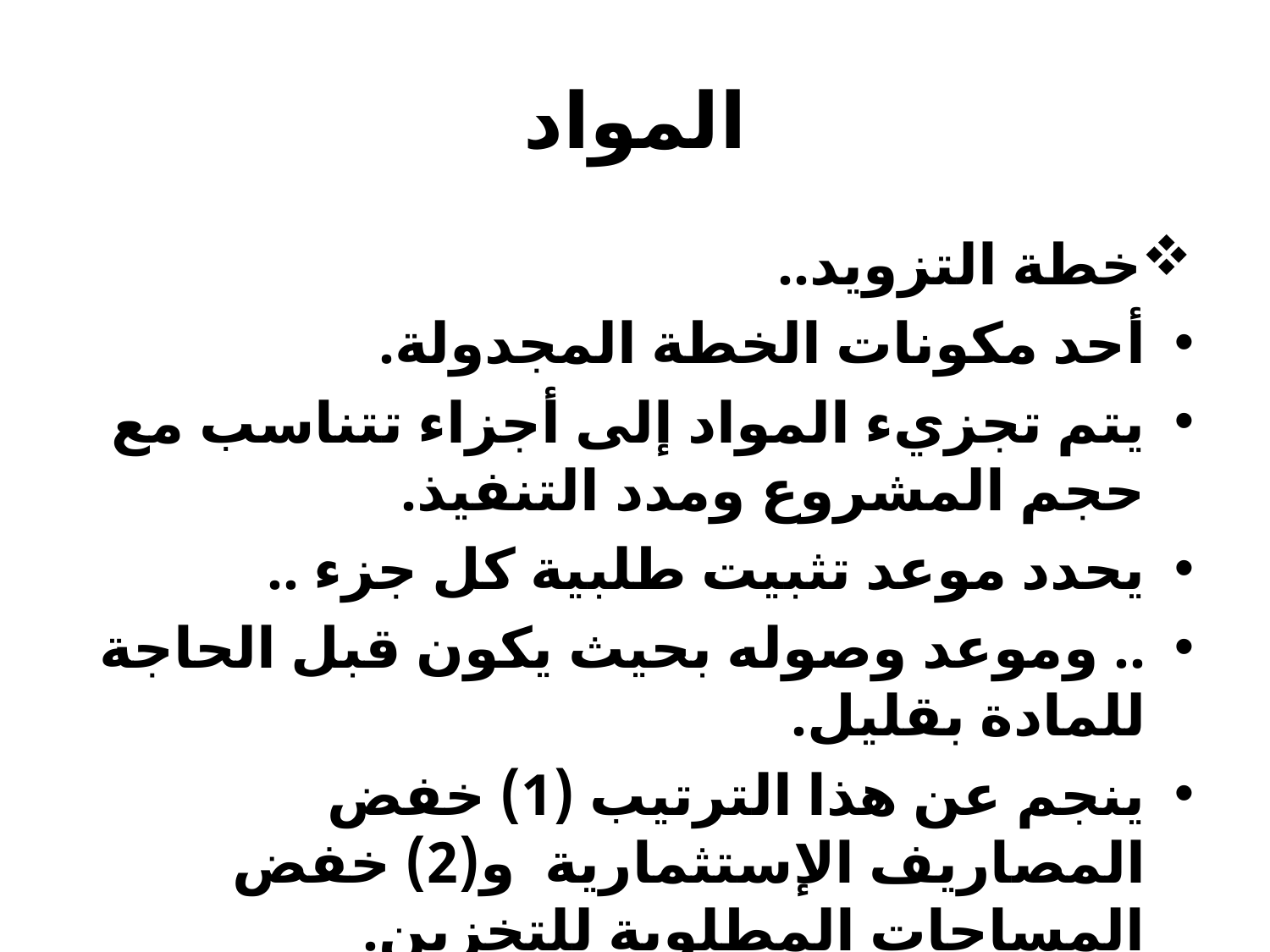

# المواد
خطة التزويد..
أحد مكونات الخطة المجدولة.
يتم تجزيء المواد إلى أجزاء تتناسب مع حجم المشروع ومدد التنفيذ.
يحدد موعد تثبيت طلبية كل جزء ..
.. وموعد وصوله بحيث يكون قبل الحاجة للمادة بقليل.
ينجم عن هذا الترتيب (1) خفض المصاريف الإستثمارية  و(2) خفض المساحات المطلوبة للتخزين.